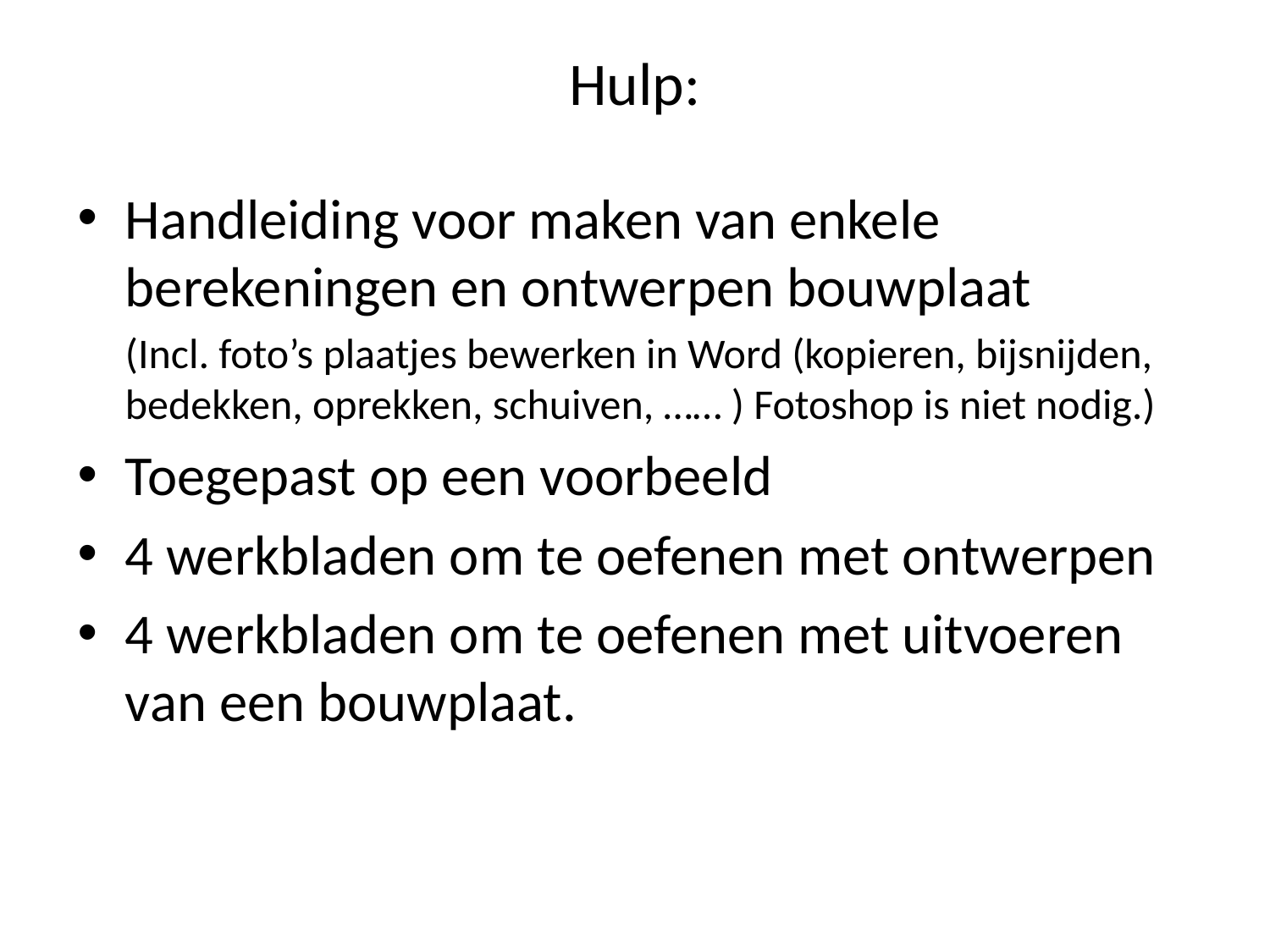

# Hulp:
Handleiding voor maken van enkele berekeningen en ontwerpen bouwplaat
	(Incl. foto’s plaatjes bewerken in Word (kopieren, bijsnijden, bedekken, oprekken, schuiven, …… ) Fotoshop is niet nodig.)
Toegepast op een voorbeeld
4 werkbladen om te oefenen met ontwerpen
4 werkbladen om te oefenen met uitvoeren van een bouwplaat.